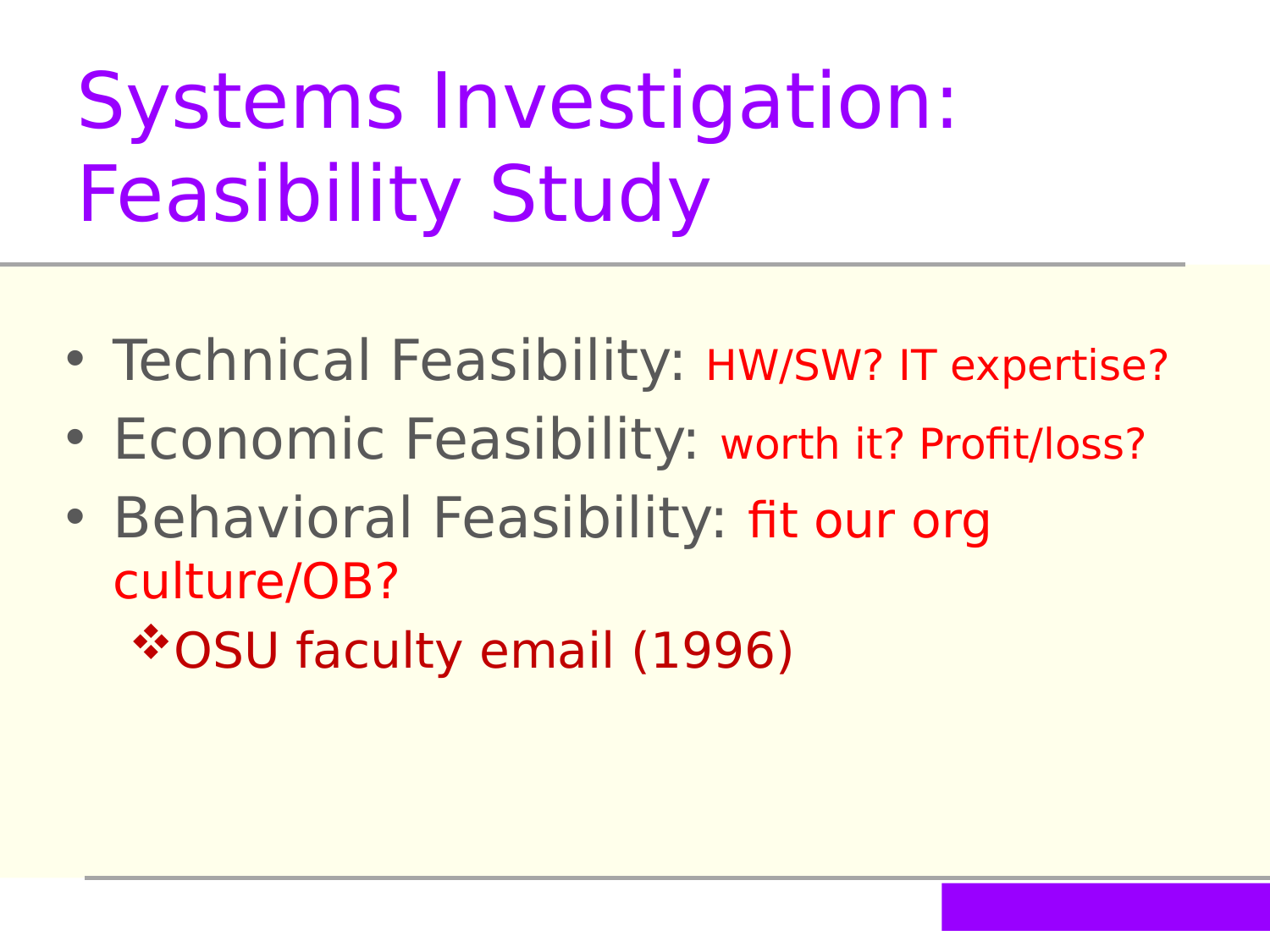

Systems Investigation: Feasibility Study
Technical Feasibility: HW/SW? IT expertise?
Economic Feasibility: worth it? Profit/loss?
Behavioral Feasibility: fit our org culture/OB?
OSU faculty email (1996)